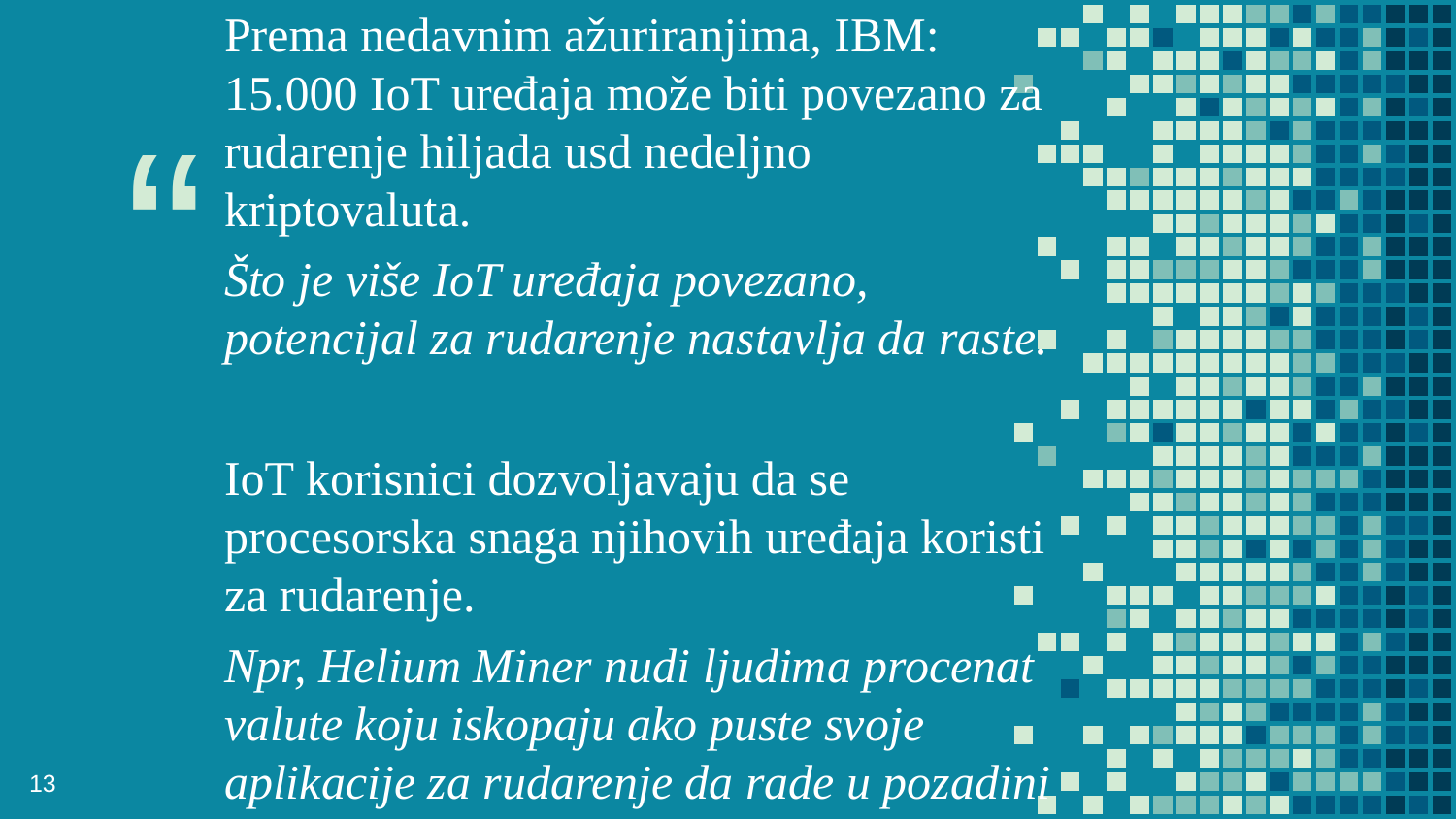

Prema nedavnim ažuriranjima, IBM: 15.000 IoT uređaja može biti povezano za rudarenje hiljada usd nedeljno kriptovaluta.
Što je više IoT uređaja povezano, potencijal za rudarenje nastavlja da raste.

IoT korisnici dozvoljavaju da se procesorska snaga njihovih uređaja koristi za rudarenje.
Npr, Helium Miner nudi ljudima procenat valute koju iskopaju ako puste svoje aplikacije za rudarenje da rade u pozadini IoT uređaja.

13